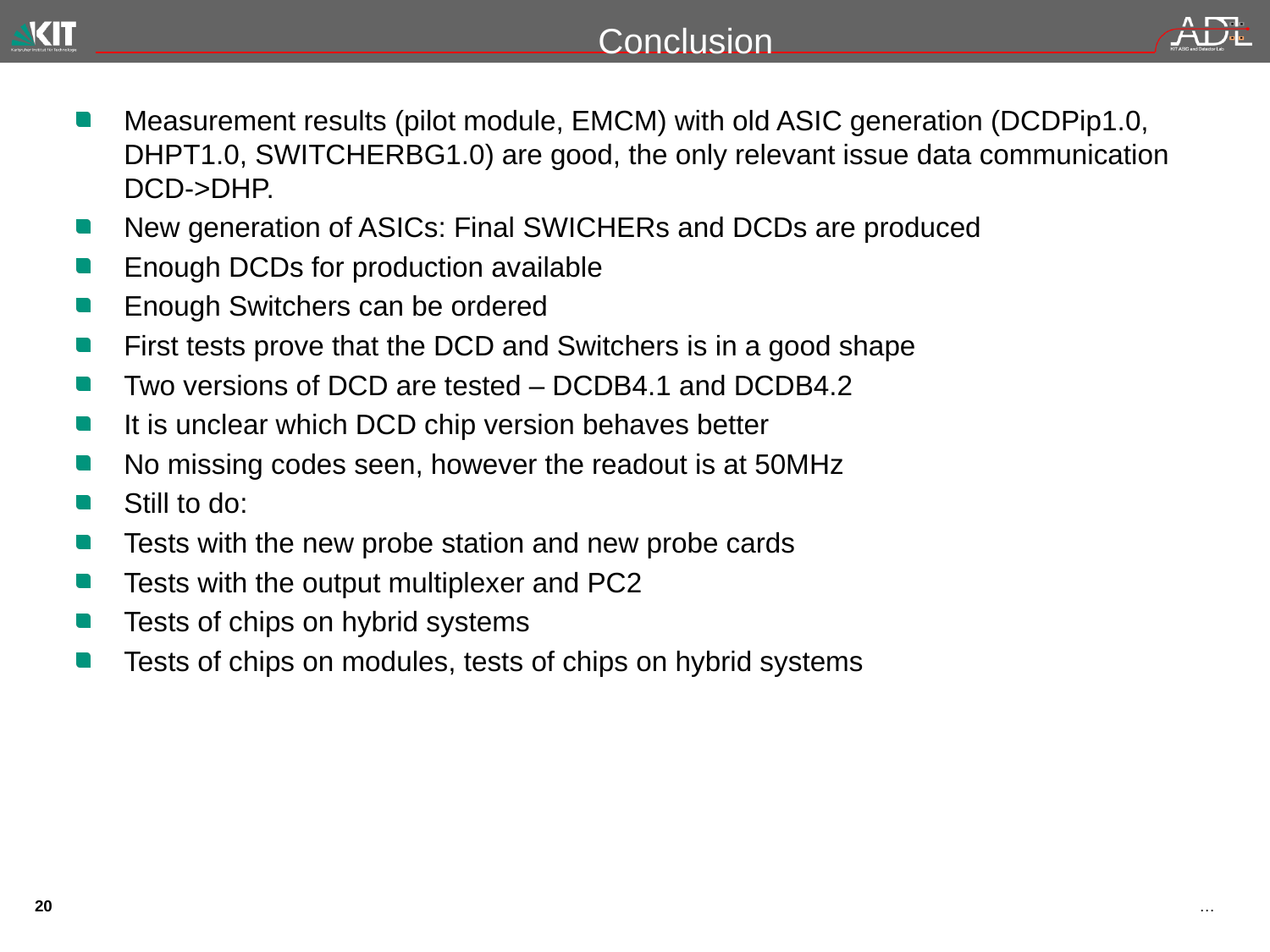

# Conclusion
Measurement results (pilot module, EMCM) with old ASIC generation (DCDPip1.0, DHPT1.0, SWITCHERBG1.0) are good, the only relevant issue data communication DCD->DHP.
New generation of ASICs: Final SWICHERs and DCDs are produced
Enough DCDs for production available
Enough Switchers can be ordered
First tests prove that the DCD and Switchers is in a good shape
Two versions of DCD are tested – DCDB4.1 and DCDB4.2
It is unclear which DCD chip version behaves better
No missing codes seen, however the readout is at 50MHz
Still to do:
Tests with the new probe station and new probe cards
Tests with the output multiplexer and PC2
Tests of chips on hybrid systems
Tests of chips on modules, tests of chips on hybrid systems